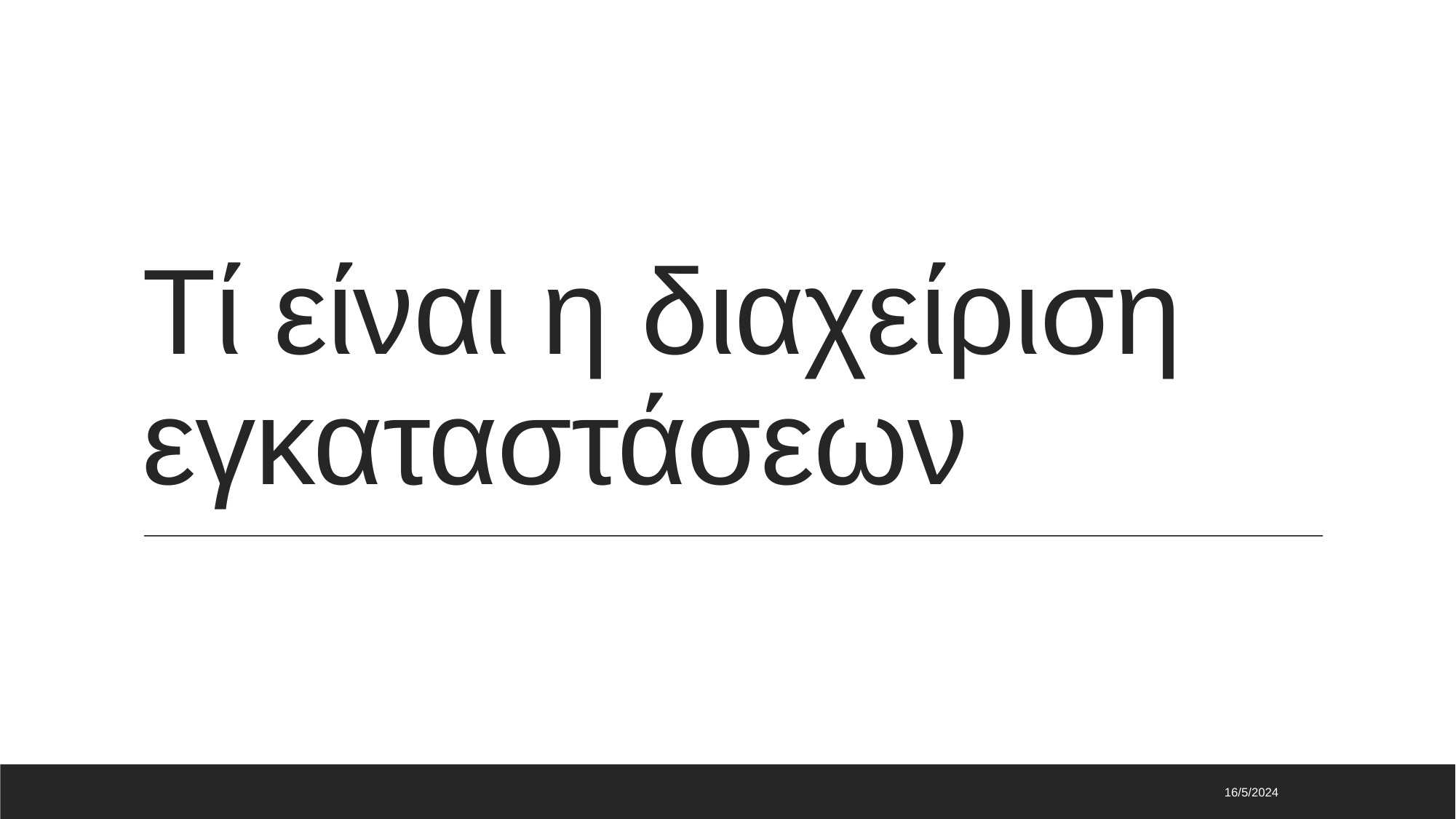

# Τί είναι η διαχείριση εγκαταστάσεων
16/5/2024